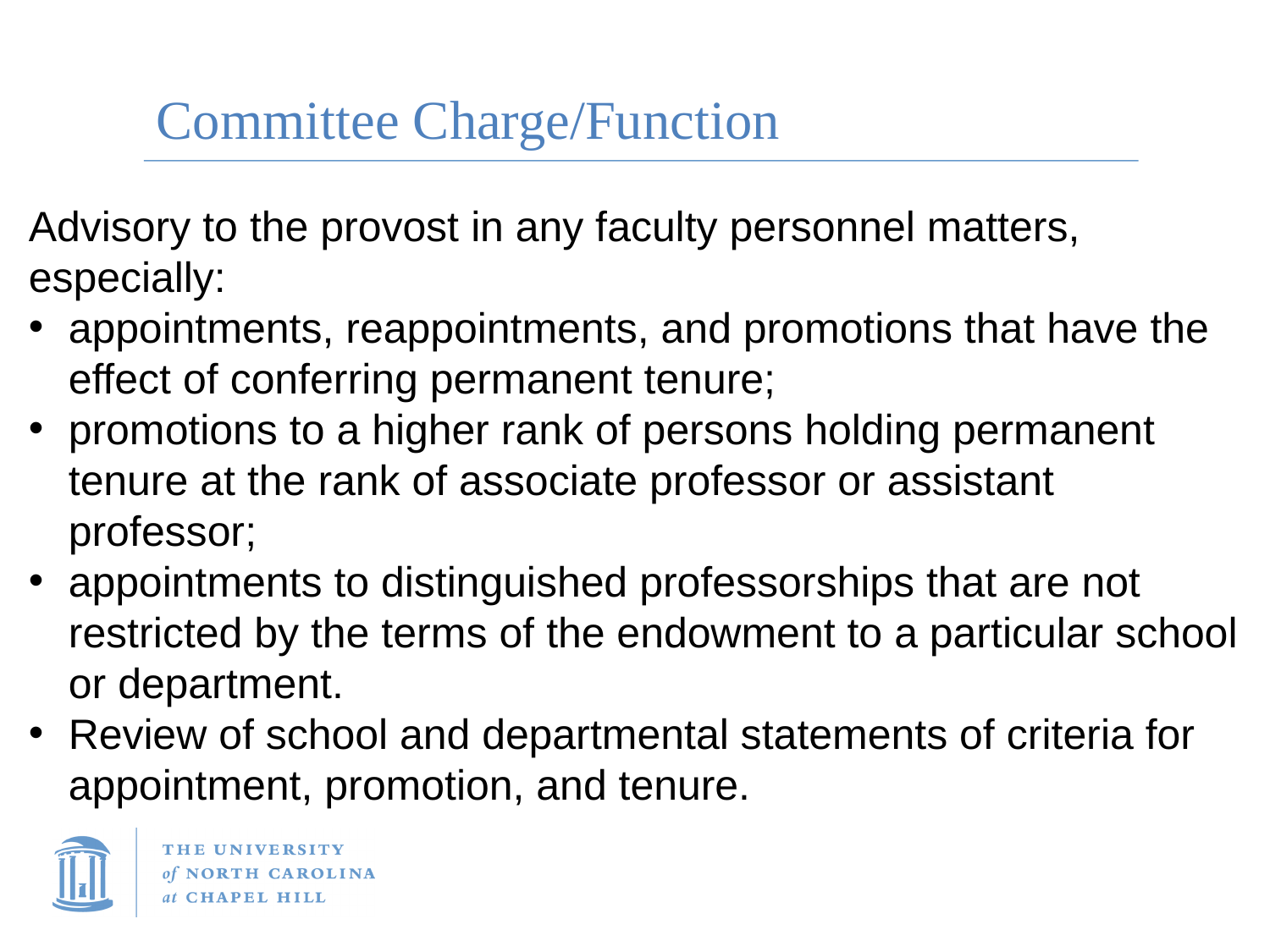

# Committee Charge/Function
Advisory to the provost in any faculty personnel matters, especially:
appointments, reappointments, and promotions that have the effect of conferring permanent tenure;
promotions to a higher rank of persons holding permanent tenure at the rank of associate professor or assistant professor;
appointments to distinguished professorships that are not restricted by the terms of the endowment to a particular school or department.
Review of school and departmental statements of criteria for appointment, promotion, and tenure.